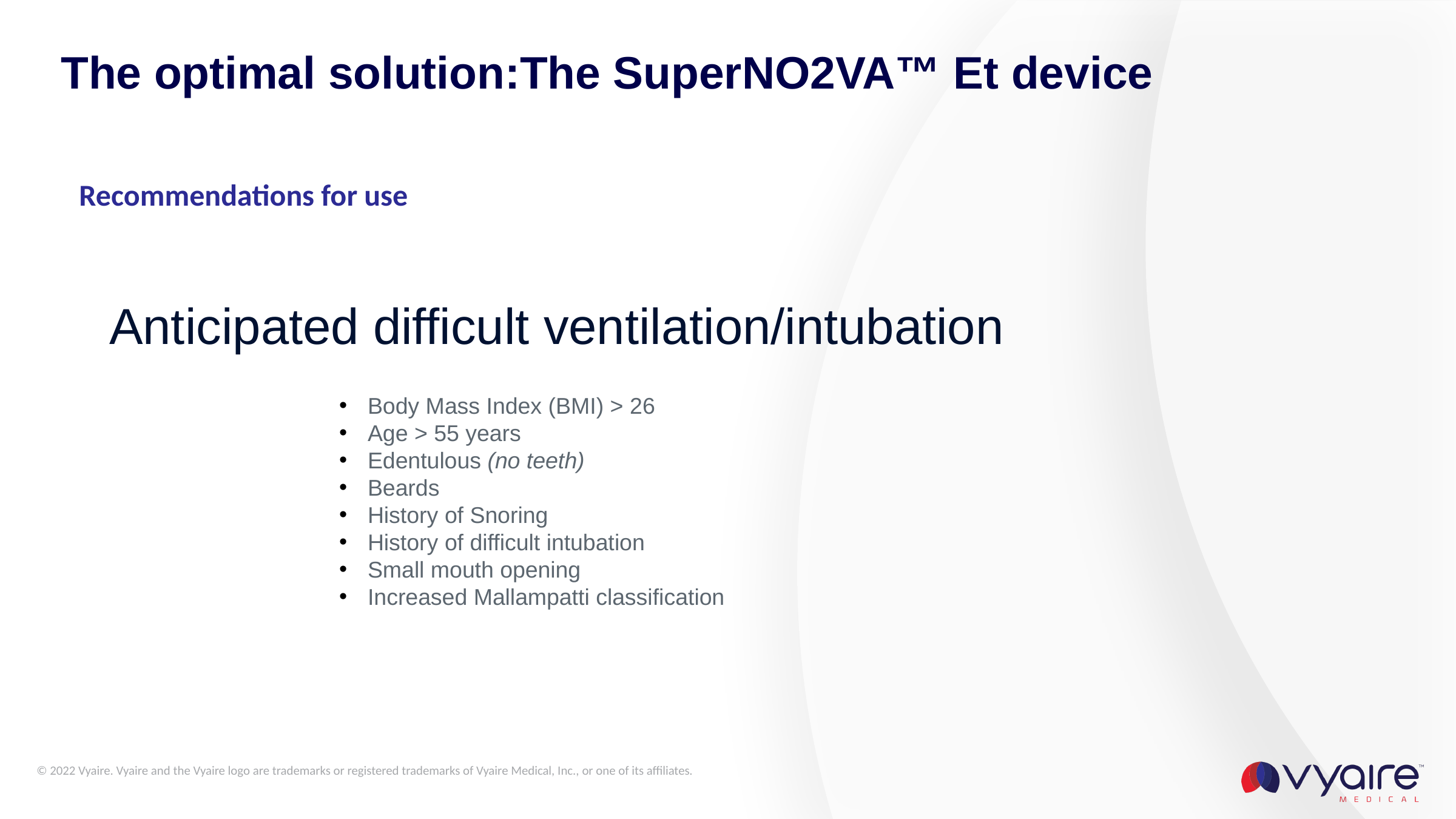

# The optimal solution:The SuperNO2VA™ Et device
Recommendations for use
Anticipated difficult ventilation/intubation

Body Mass Index (BMI) > 26
Age > 55 years
Edentulous (no teeth)
Beards
History of Snoring
History of difficult intubation
Small mouth opening
Increased Mallampatti classification